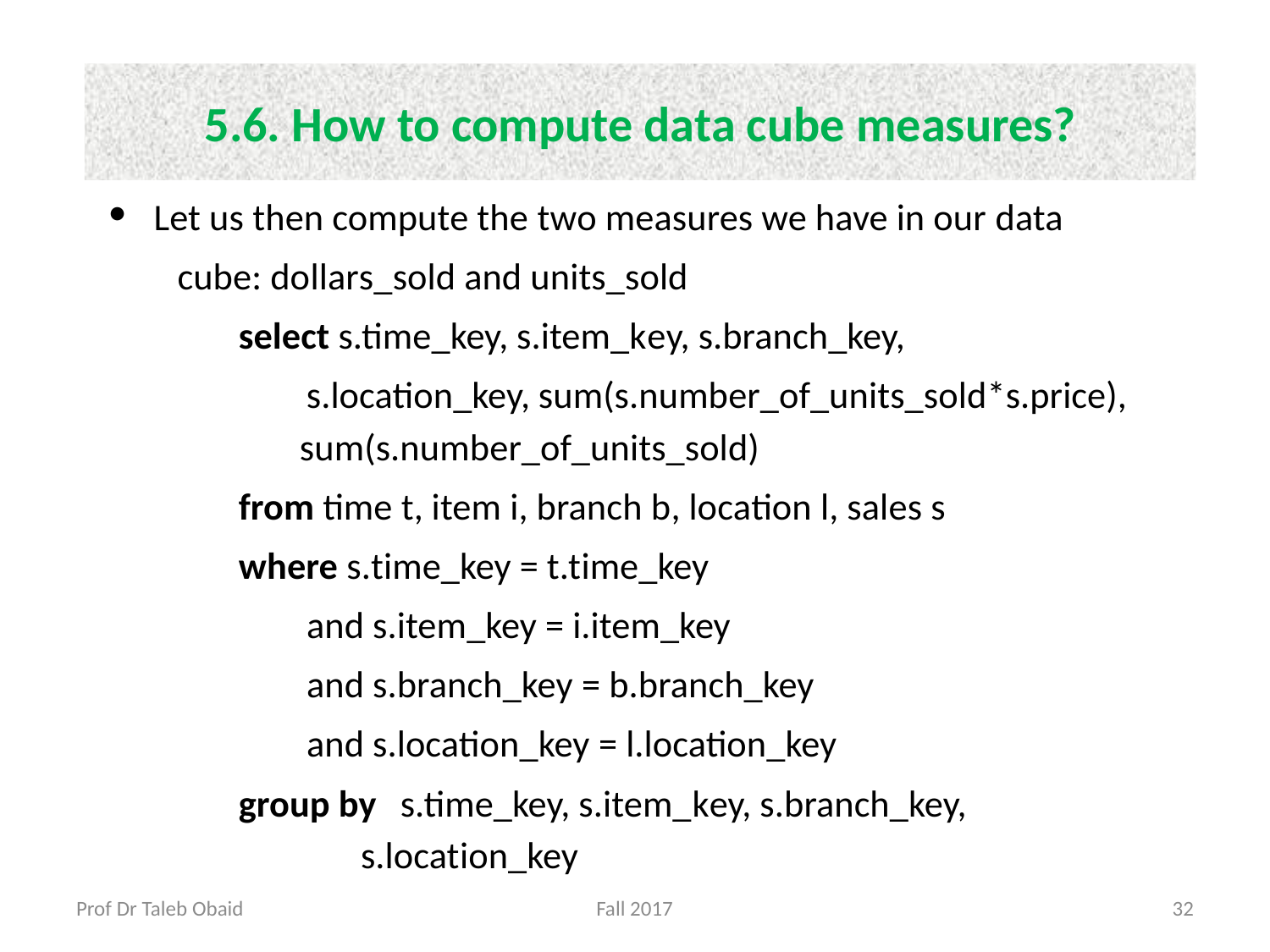

# 5.6. How to compute data cube measures?
Let us then compute the two measures we have in our data
cube: dollars_sold and units_sold
select s.time_key, s.item_key, s.branch_key,
s.location_key, sum(s.number_of_units_sold*s.price), sum(s.number_of_units_sold)
from time t, item i, branch b, location l, sales s
where s.time_key = t.time_key
and s.item_key = i.item_key
and s.branch_key = b.branch_key
and s.location_key = l.location_key
group by  s.time_key, s.item_key, s.branch_key, s.location_key
Prof Dr Taleb Obaid
Fall 2017
32